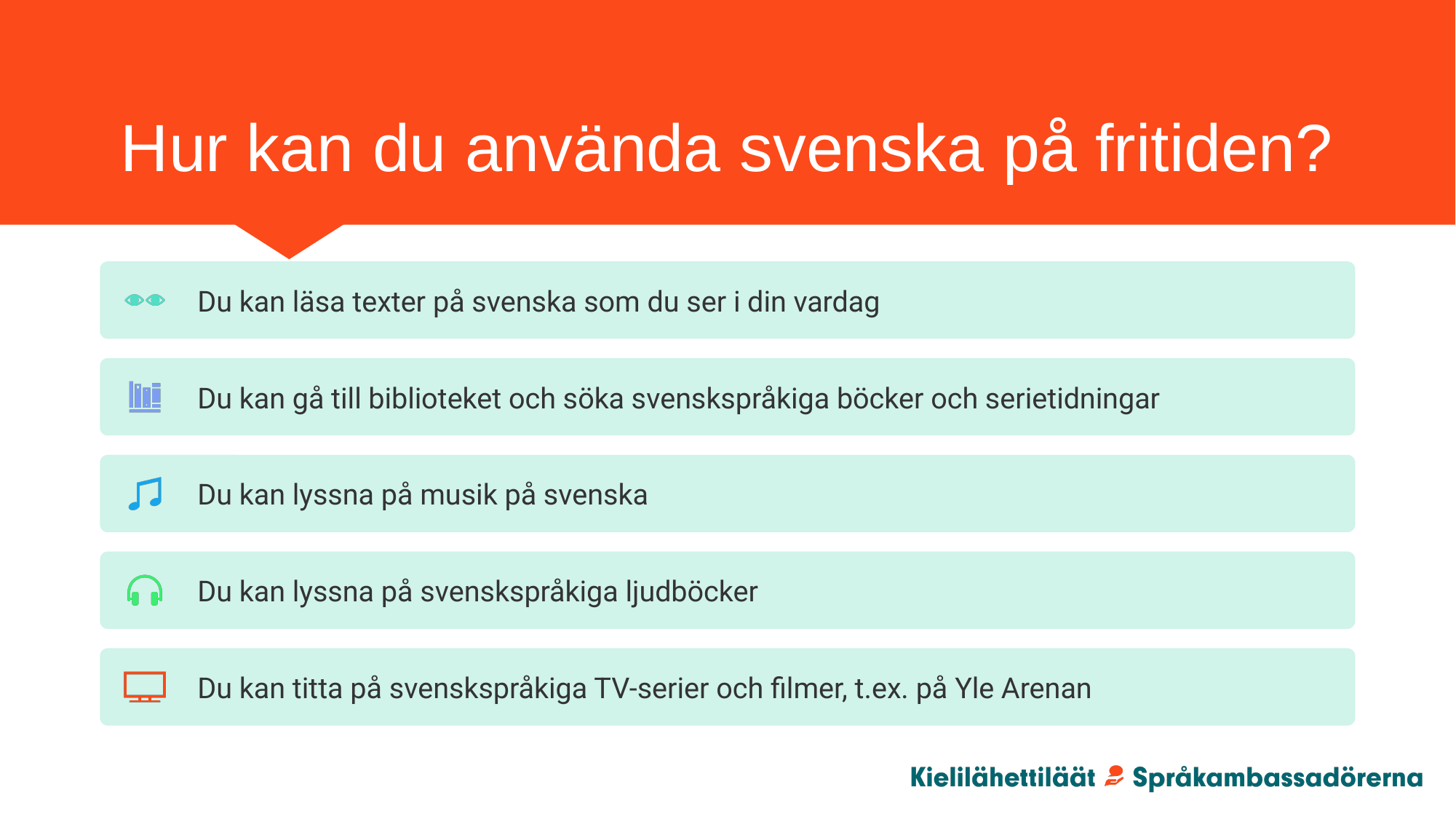

# Hur kan du använda svenska på fritiden?
Du kan läsa texter på svenska som du ser i din vardag
Du kan gå till biblioteket och söka svenskspråkiga böcker och serietidningar
Du kan lyssna på musik på svenska
Du kan lyssna på svenskspråkiga ljudböcker
Du kan titta på svenskspråkiga TV-serier och filmer, t.ex. på Yle Arenan